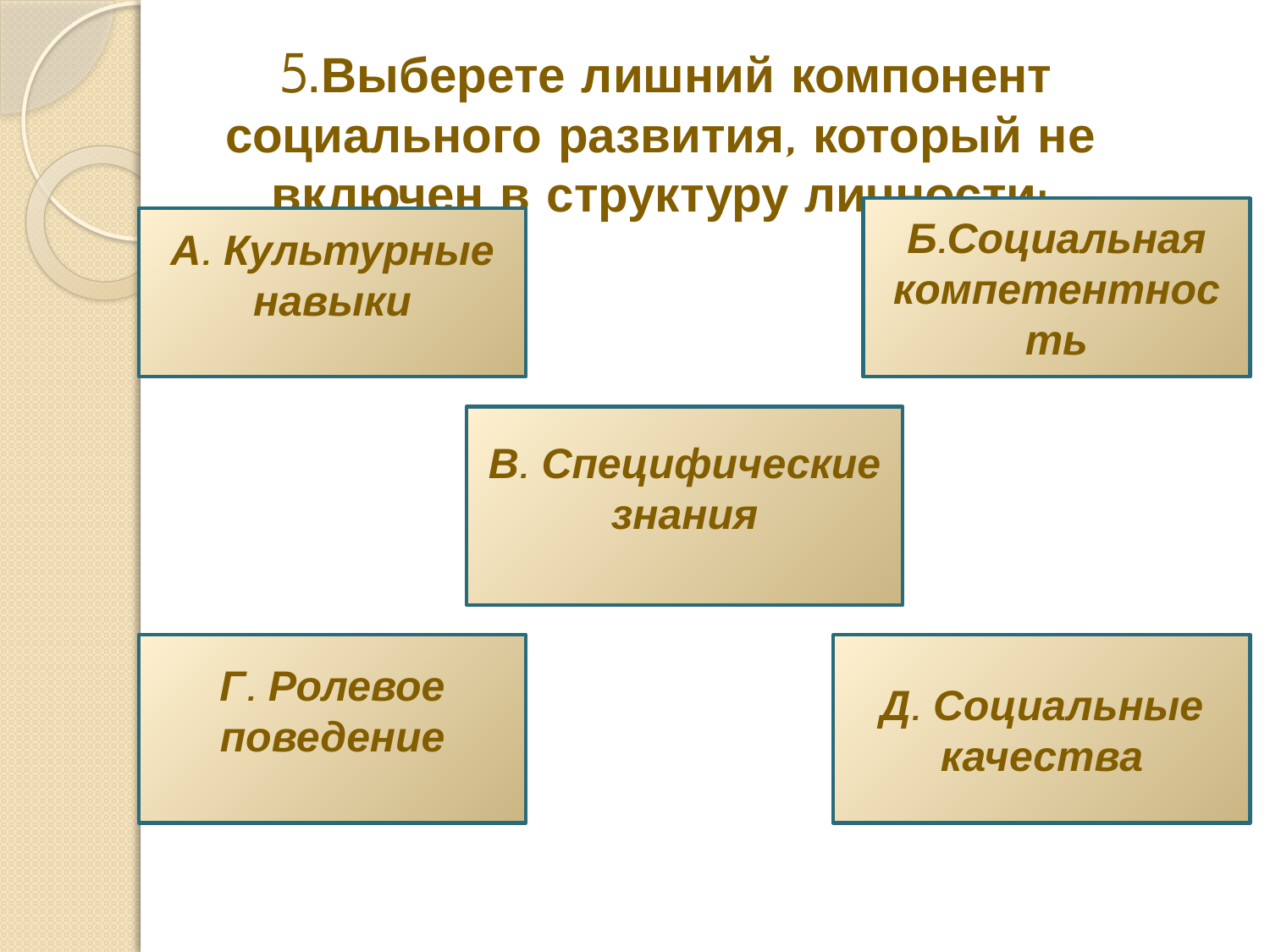

5.Выберете лишний компонент социального развития, который не включен в структуру личности:

#
Б.Социальная компетентность
А. Культурные навыки

В. Специфические знания

Г. Ролевое поведение

Д. Социальные качества